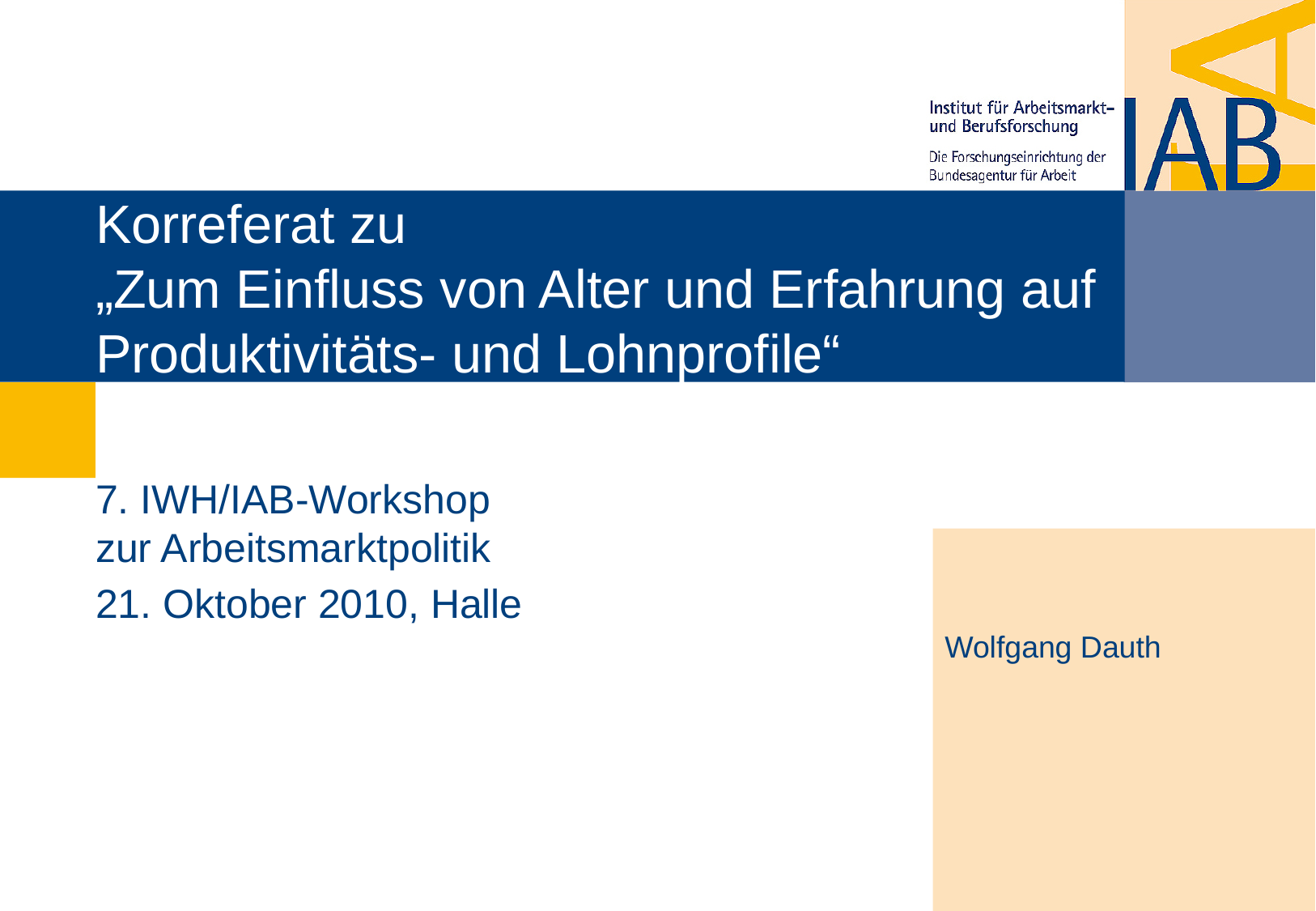

# Korreferat zu „Zum Einfluss von Alter und Erfahrung auf Produktivitäts- und Lohnprofile“
7. IWH/IAB-Workshop
zur Arbeitsmarktpolitik
21. Oktober 2010, Halle

Wolfgang Dauth